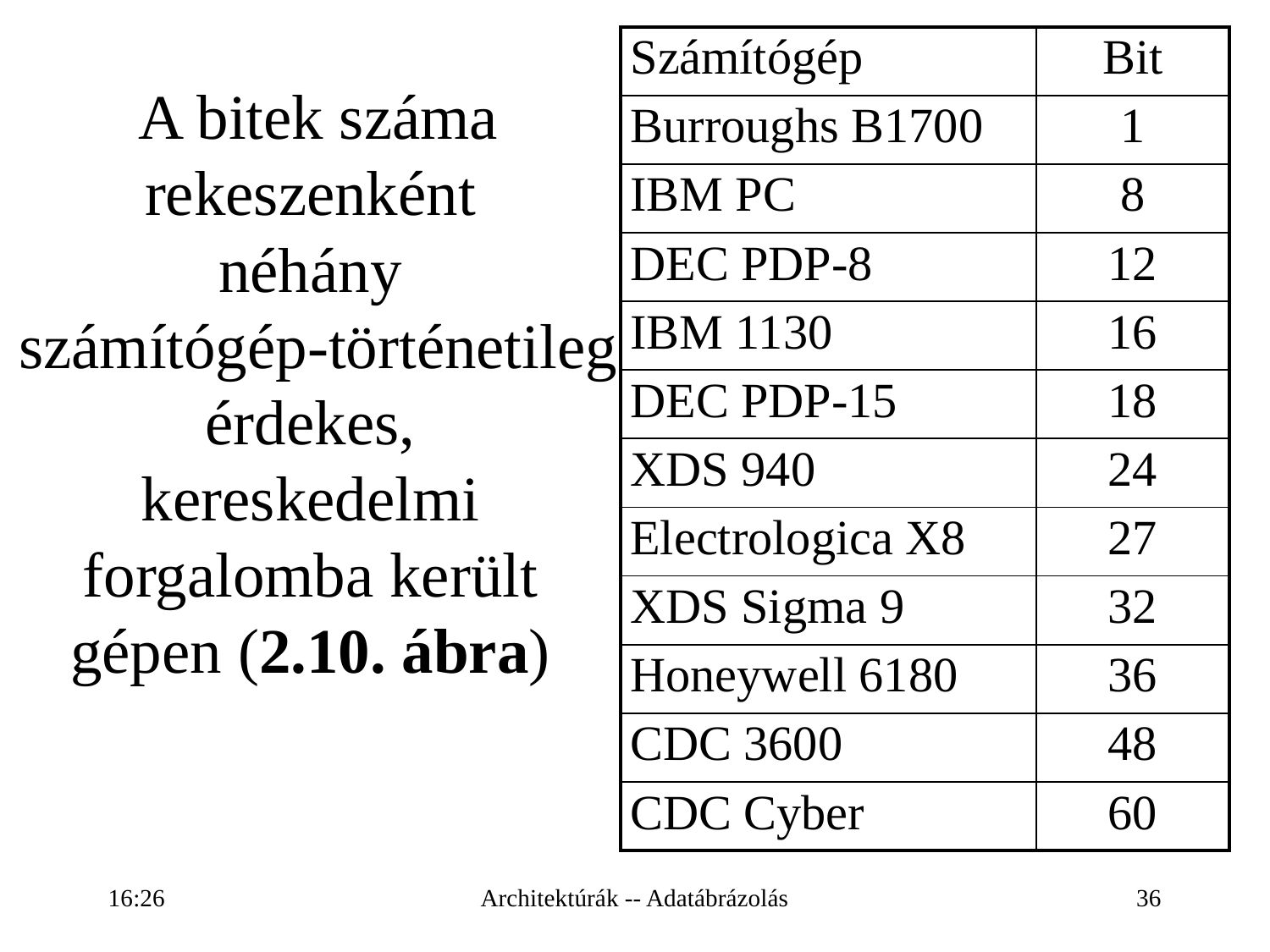

A bitek száma
rekeszenként
néhány
számítógép-történetileg érdekes,
kereskedelmi
forgalomba került
gépen (2.10. ábra)
| Számítógép | Bit |
| --- | --- |
| Burroughs B1700 | 1 |
| IBM PC | 8 |
| DEC PDP-8 | 12 |
| IBM 1130 | 16 |
| DEC PDP-15 | 18 |
| XDS 940 | 24 |
| Electrologica X8 | 27 |
| XDS Sigma 9 | 32 |
| Honeywell 6180 | 36 |
| CDC 3600 | 48 |
| CDC Cyber | 60 |
16:26
Architektúrák -- Adatábrázolás
36